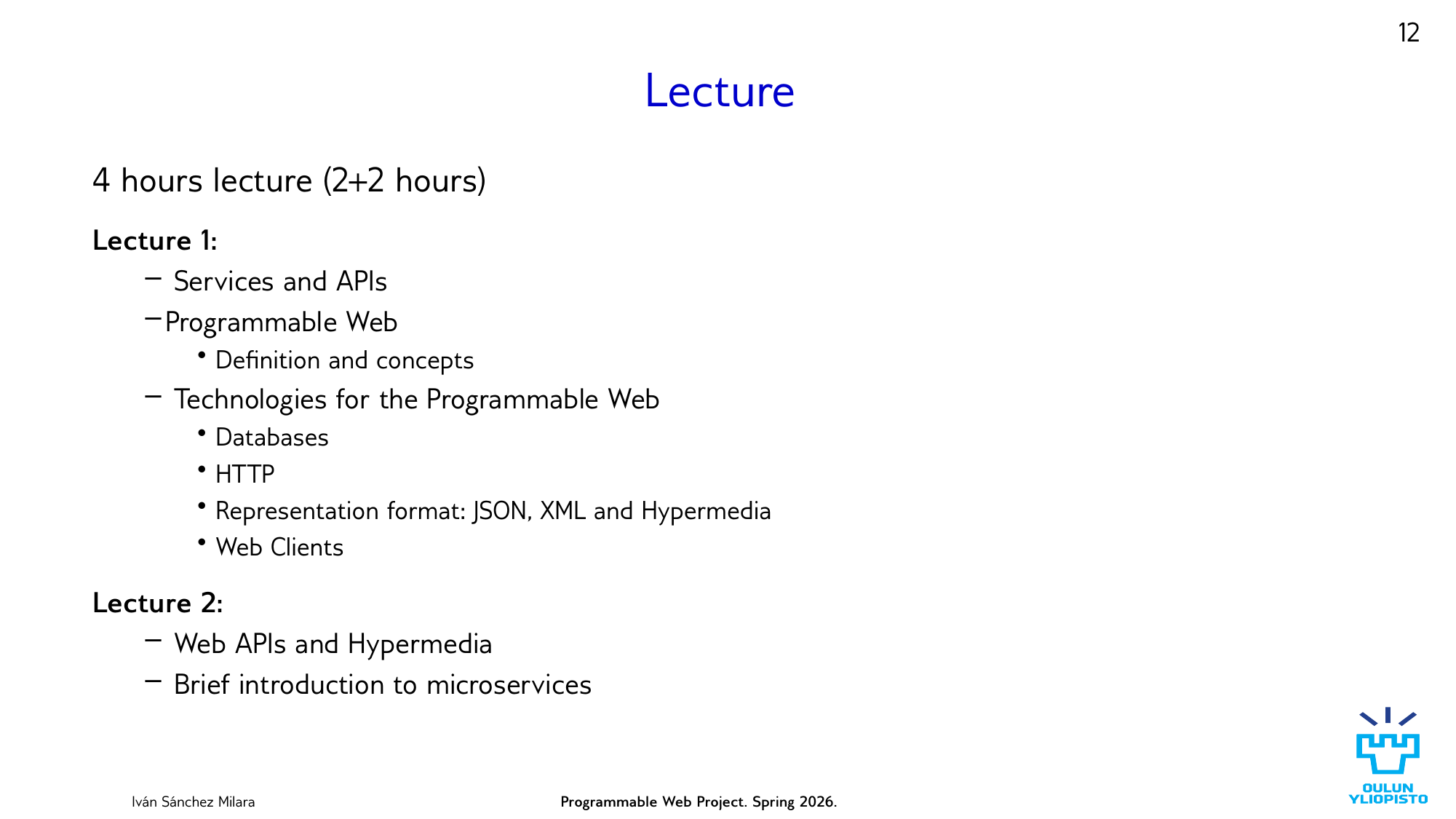

12
# Lecture
4 hours lecture (2+2 hours)

Lecture 1:
 Services and APIs
Programmable Web
Definition and concepts
 Technologies for the Programmable Web
Databases
HTTP
Representation format: JSON, XML and Hypermedia
Web Clients

Lecture 2:
 Web APIs and Hypermedia
 Brief introduction to microservices